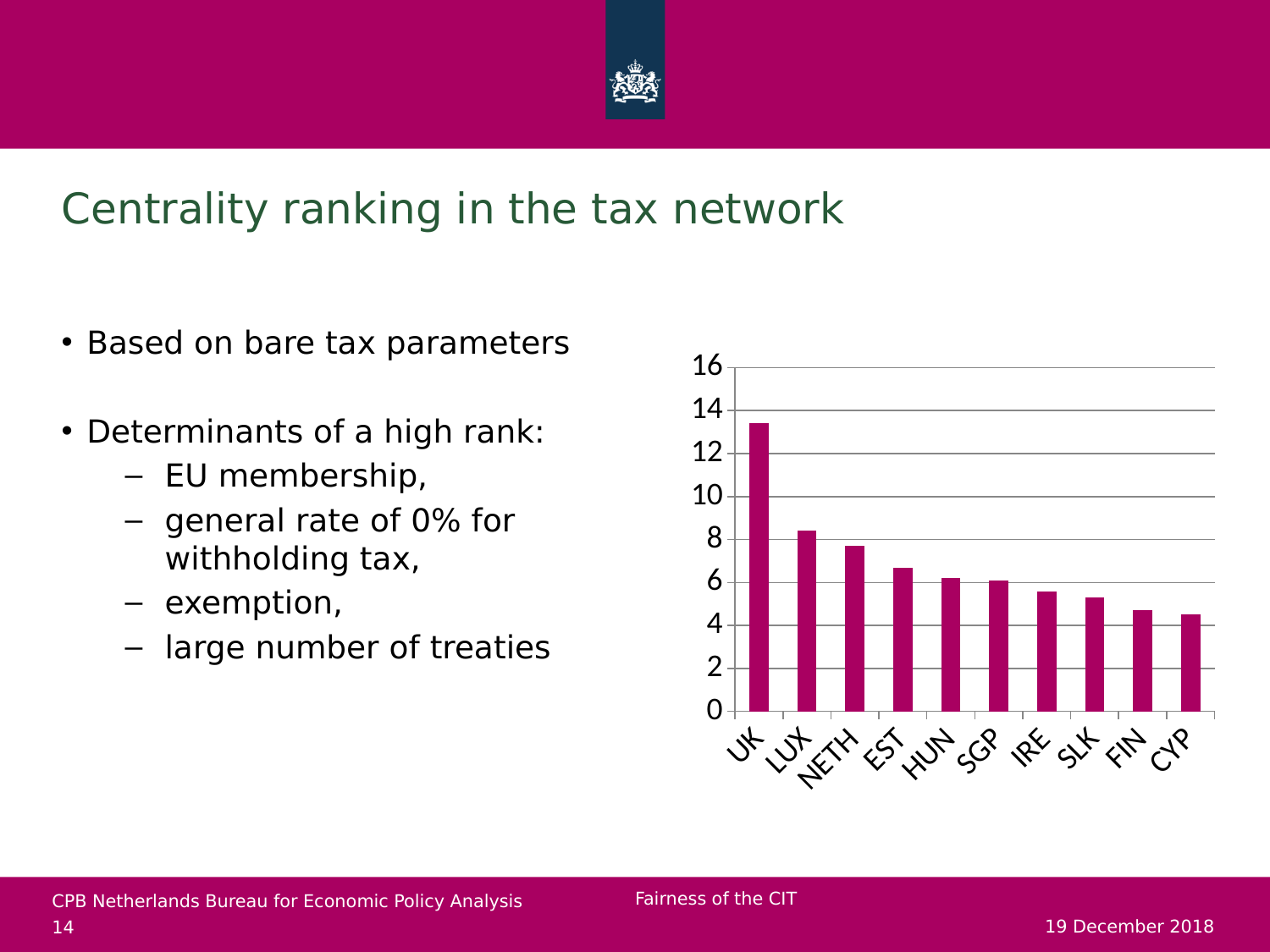

# Centrality ranking in the tax network
Based on bare tax parameters

Determinants of a high rank:
EU membership,
general rate of 0% for withholding tax,
exemption,
large number of treaties

### Chart

| Category | Series 1 |
|---|---|
| UK | 13.4 |
| LUX | 8.4 |
| NETH | 7.7 |
| EST | 6.7 |
| HUN | 6.2 |
| SGP | 6.1 |
| IRE | 5.6 |
| SLK | 5.3 |
| FIN | 4.7 |
| CYP | 4.5 |
Fairness of the CIT
19 December 2018
14